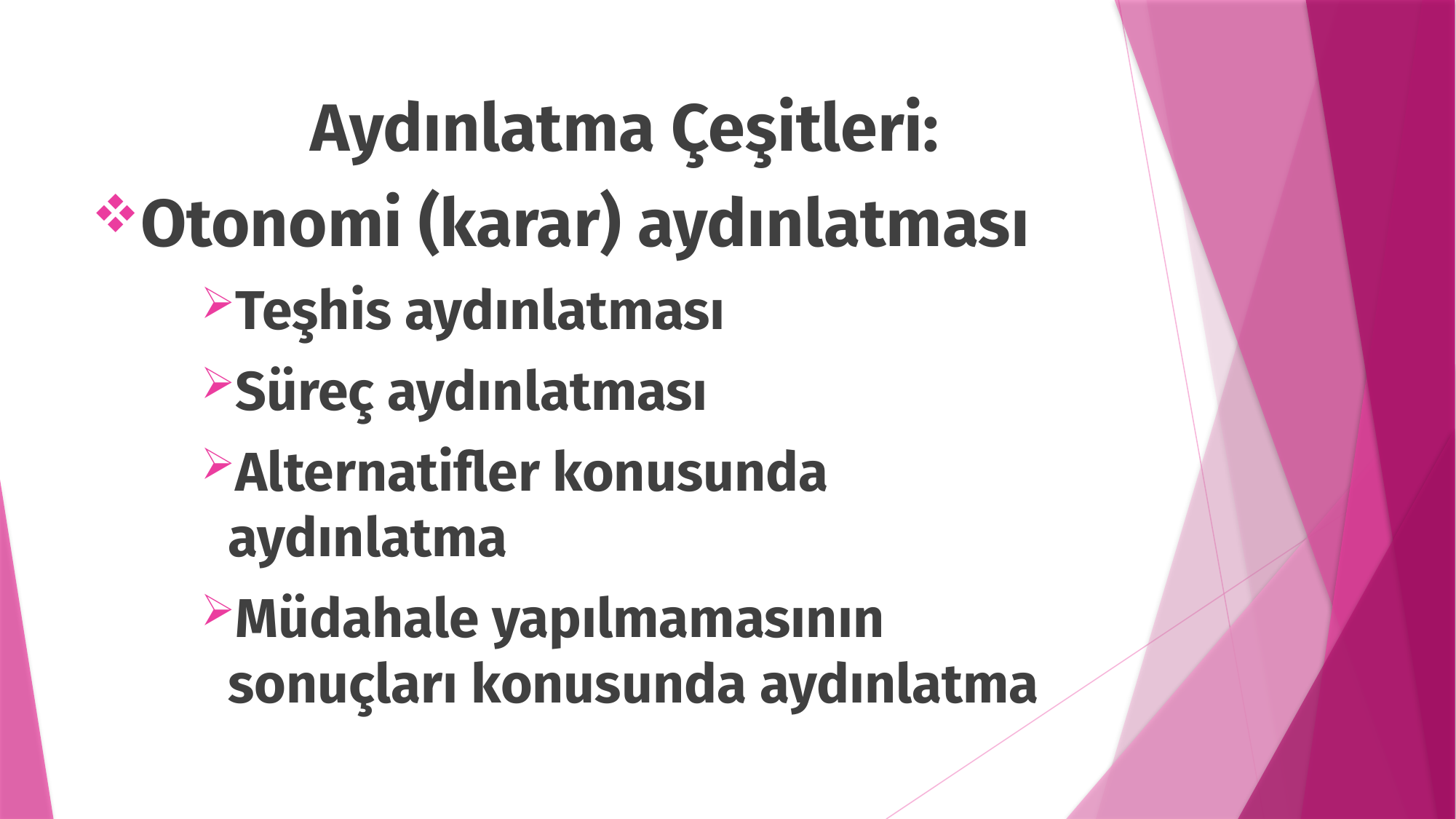

Aydınlatma Çeşitleri:
Otonomi (karar) aydınlatması
Teşhis aydınlatması
Süreç aydınlatması
Alternatifler konusunda aydınlatma
Müdahale yapılmamasının sonuçları konusunda aydınlatma